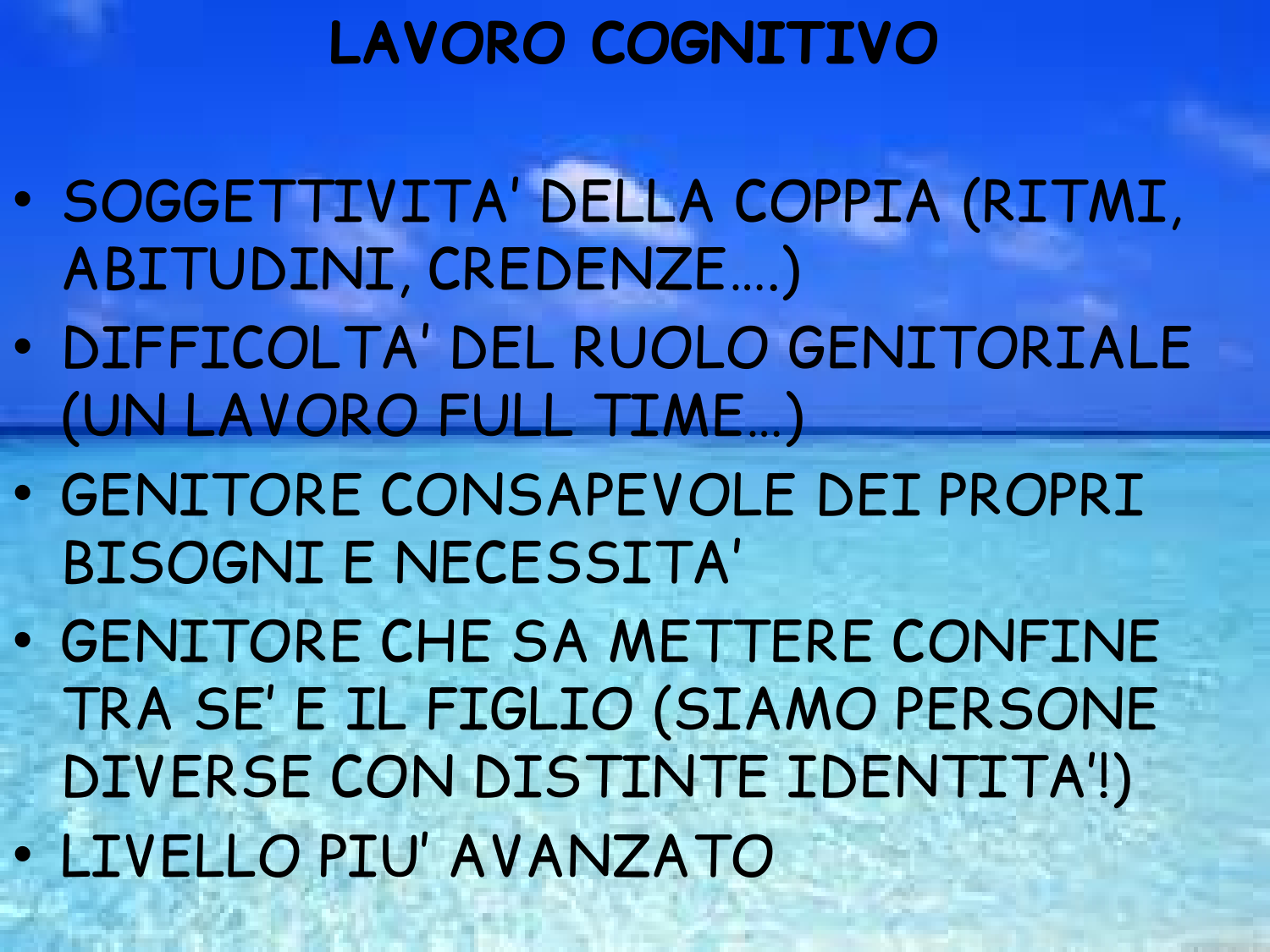

LAVORO COGNITIVO

SOGGETTIVITA’ DELLA COPPIA (RITMI, ABITUDINI, CREDENZE….)
DIFFICOLTA’ DEL RUOLO GENITORIALE (UN LAVORO FULL TIME…)
GENITORE CONSAPEVOLE DEI PROPRI BISOGNI E NECESSITA’
GENITORE CHE SA METTERE CONFINE TRA SE’ E IL FIGLIO (SIAMO PERSONE DIVERSE CON DISTINTE IDENTITA’!)
LIVELLO PIU’ AVANZATO
#